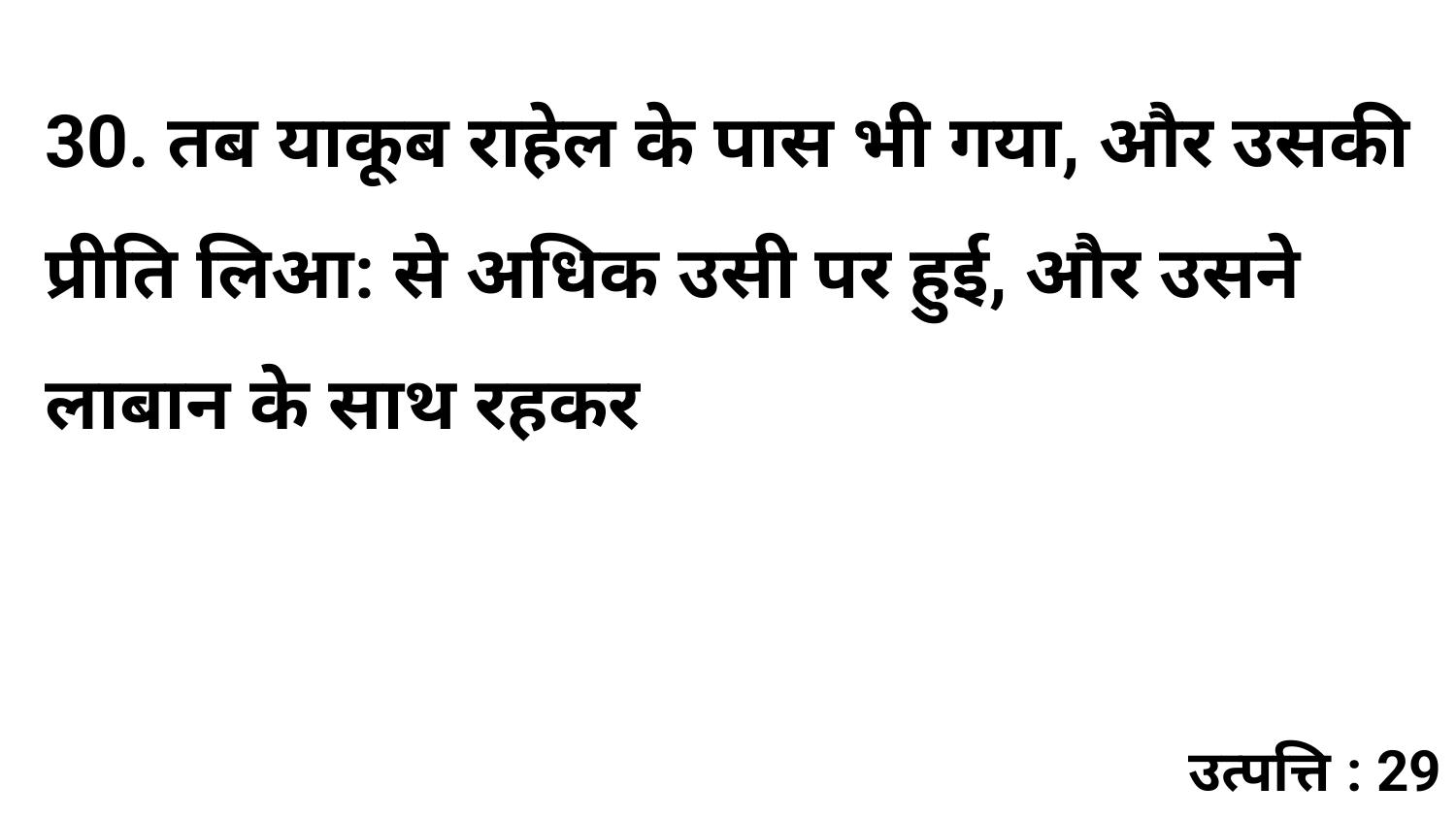

30. तब याकूब राहेल के पास भी गया, और उसकी प्रीति लिआ: से अधिक उसी पर हुई, और उसने लाबान के साथ रहकर
उत्पत्ति : 29